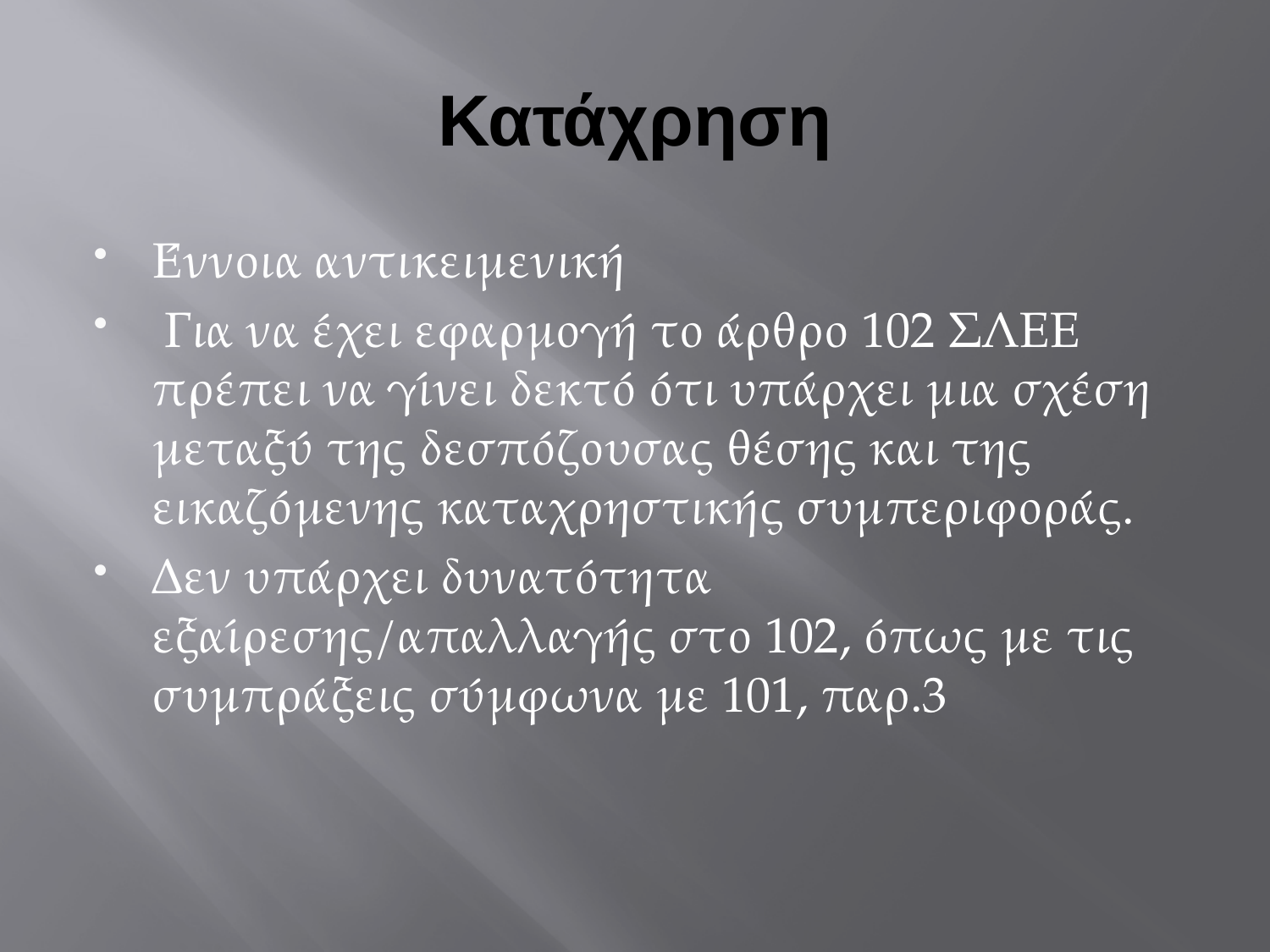

# Κατάχρηση
Έννοια αντικειμενική
 Για να έχει εφαρμογή το άρθρο 102 ΣΛΕΕ πρέπει να γίνει δεκτό ότι υπάρχει μια σχέση μεταξύ της δεσπόζουσας θέσης και της εικαζόμενης καταχρηστικής συμπεριφοράς.
Δεν υπάρχει δυνατότητα εξαίρεσης/απαλλαγής στο 102, όπως με τις συμπράξεις σύμφωνα με 101, παρ.3